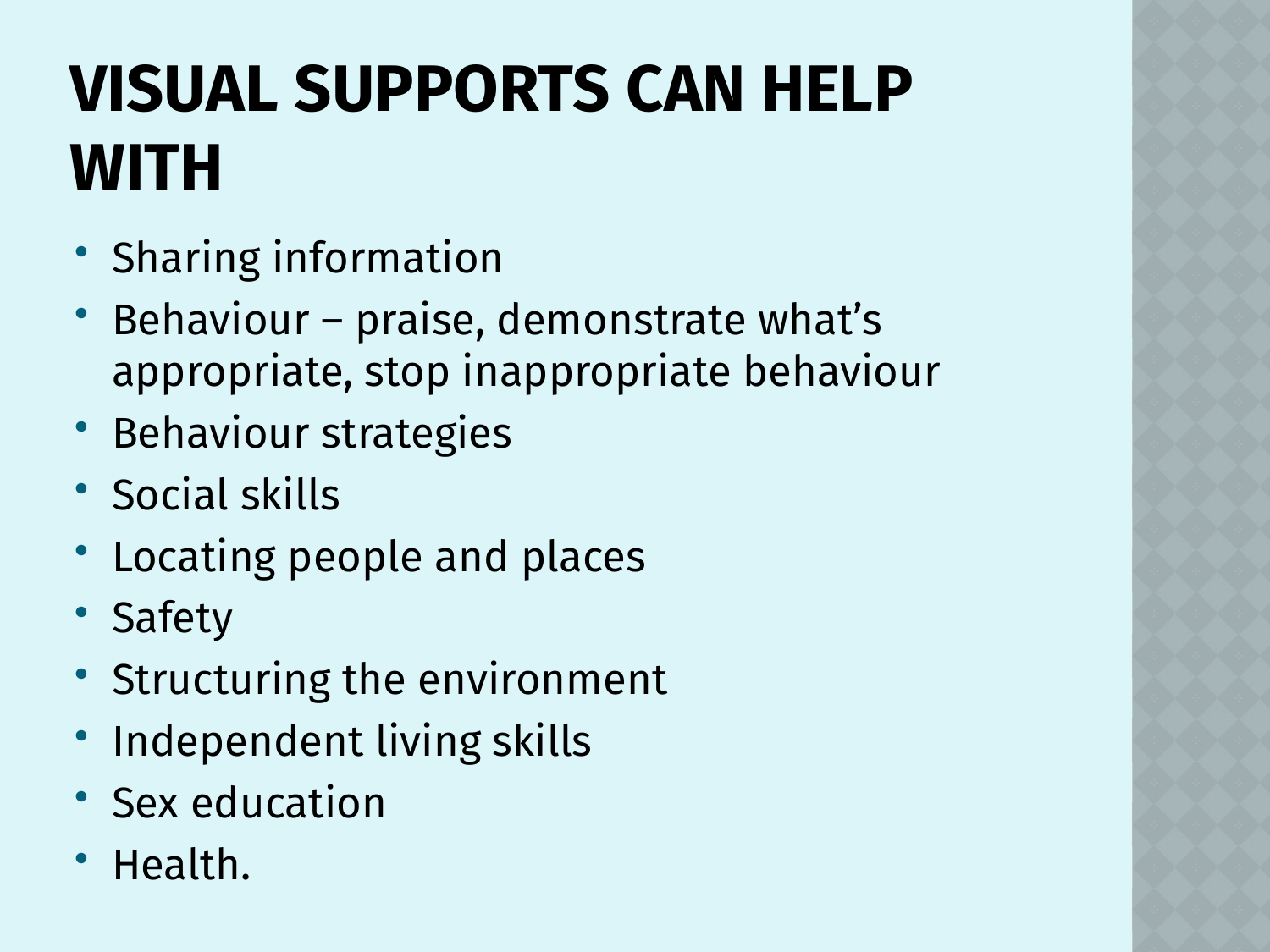

# Visual Supports can help with
Sharing information
Behaviour – praise, demonstrate what’s appropriate, stop inappropriate behaviour
Behaviour strategies
Social skills
Locating people and places
Safety
Structuring the environment
Independent living skills
Sex education
Health.